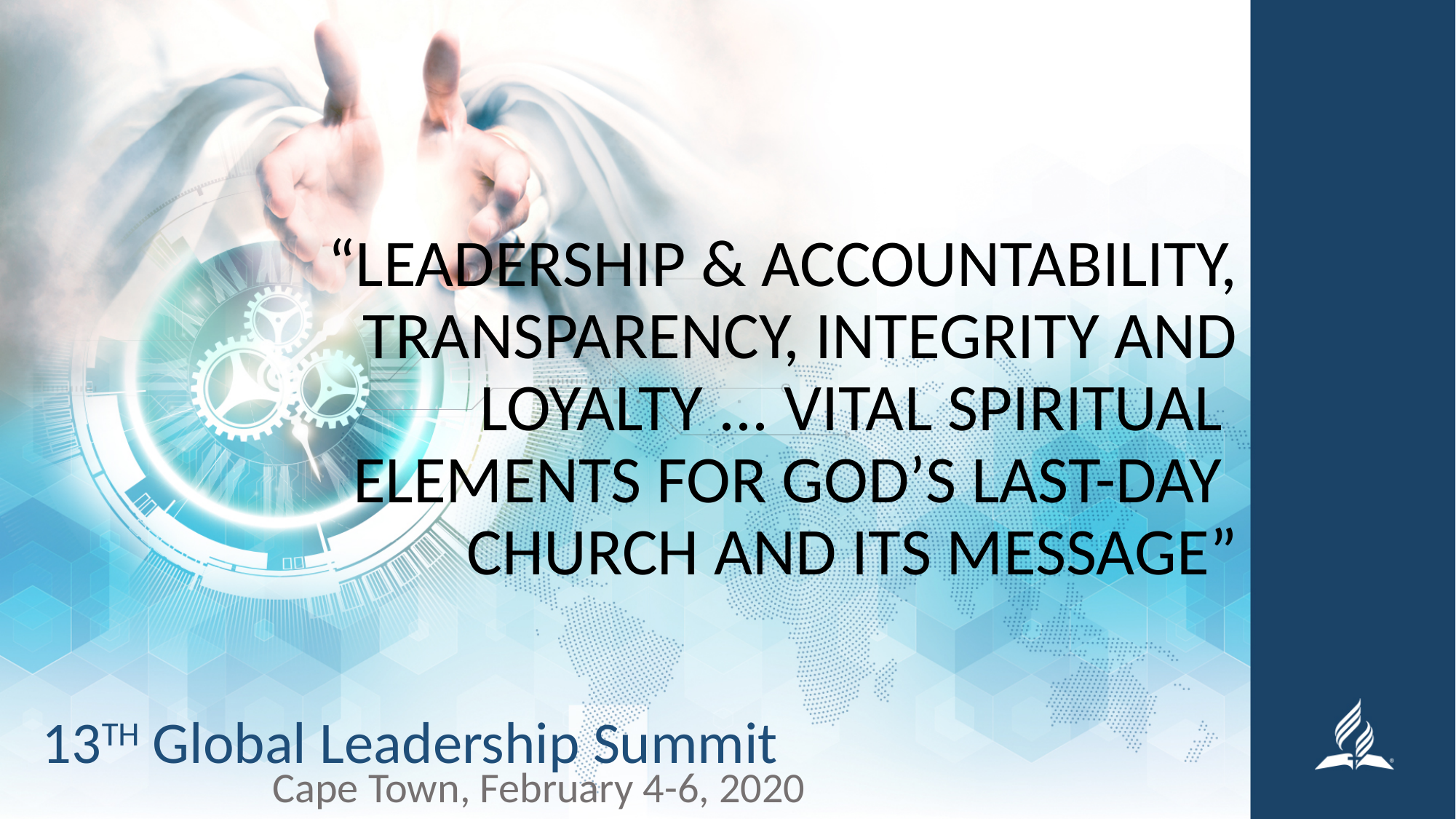

# “LEADERSHIP & ACCOUNTABILITY, TRANSPARENCY, INTEGRITY AND LOYALTY ... VITAL SPIRITUAL ELEMENTS FOR GOD’S LAST-DAY CHURCH AND ITS MESSAGE”
13TH Global Leadership Summit
  Cape Town, February 4-6, 2020